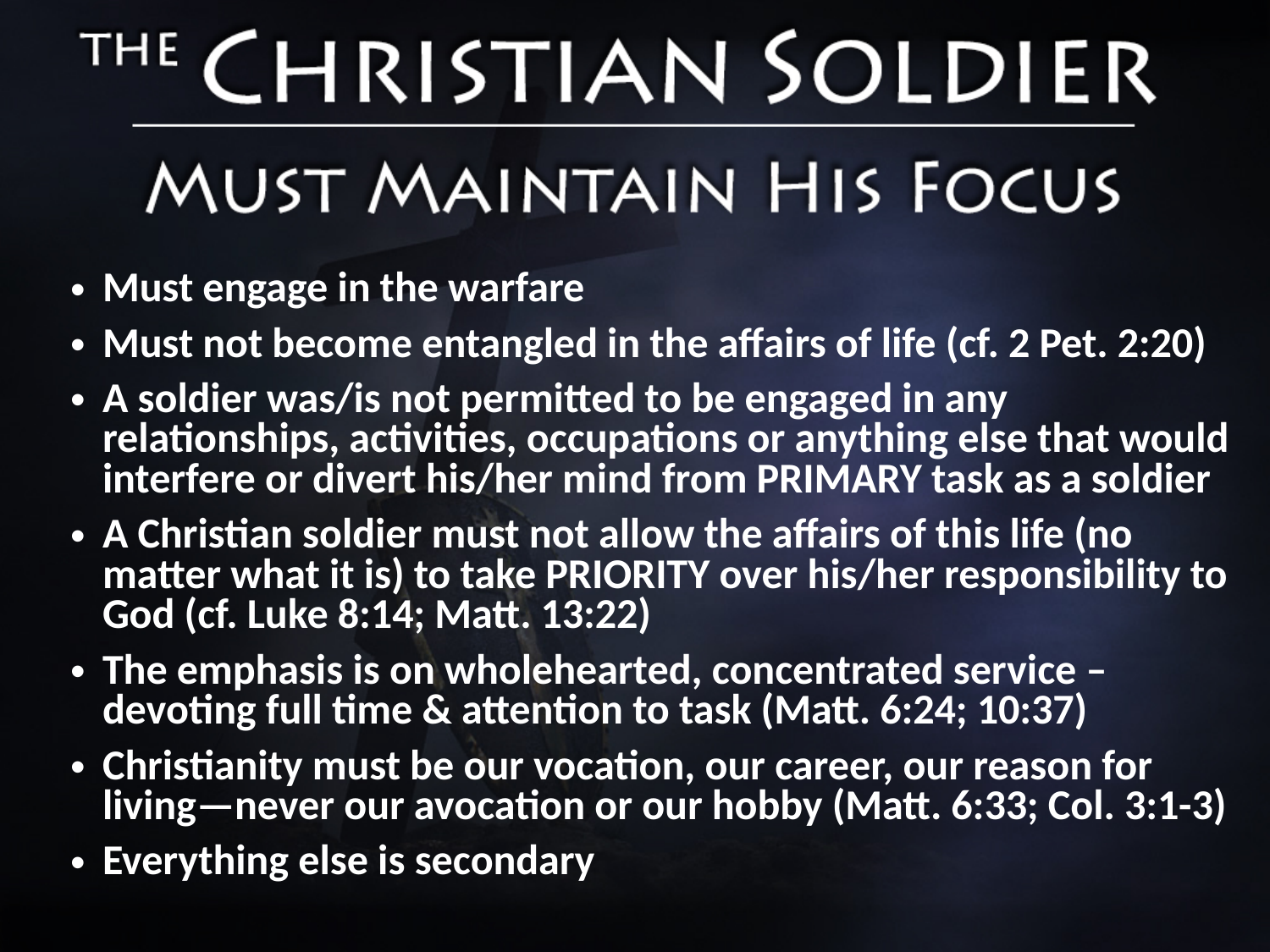

Must engage in the warfare
Must not become entangled in the affairs of life (cf. 2 Pet. 2:20)
A soldier was/is not permitted to be engaged in any relationships, activities, occupations or anything else that would interfere or divert his/her mind from PRIMARY task as a soldier
A Christian soldier must not allow the affairs of this life (no matter what it is) to take PRIORITY over his/her responsibility to God (cf. Luke 8:14; Matt. 13:22)
The emphasis is on wholehearted, concentrated service – devoting full time & attention to task (Matt. 6:24; 10:37)
Christianity must be our vocation, our career, our reason for living—never our avocation or our hobby (Matt. 6:33; Col. 3:1-3)
Everything else is secondary